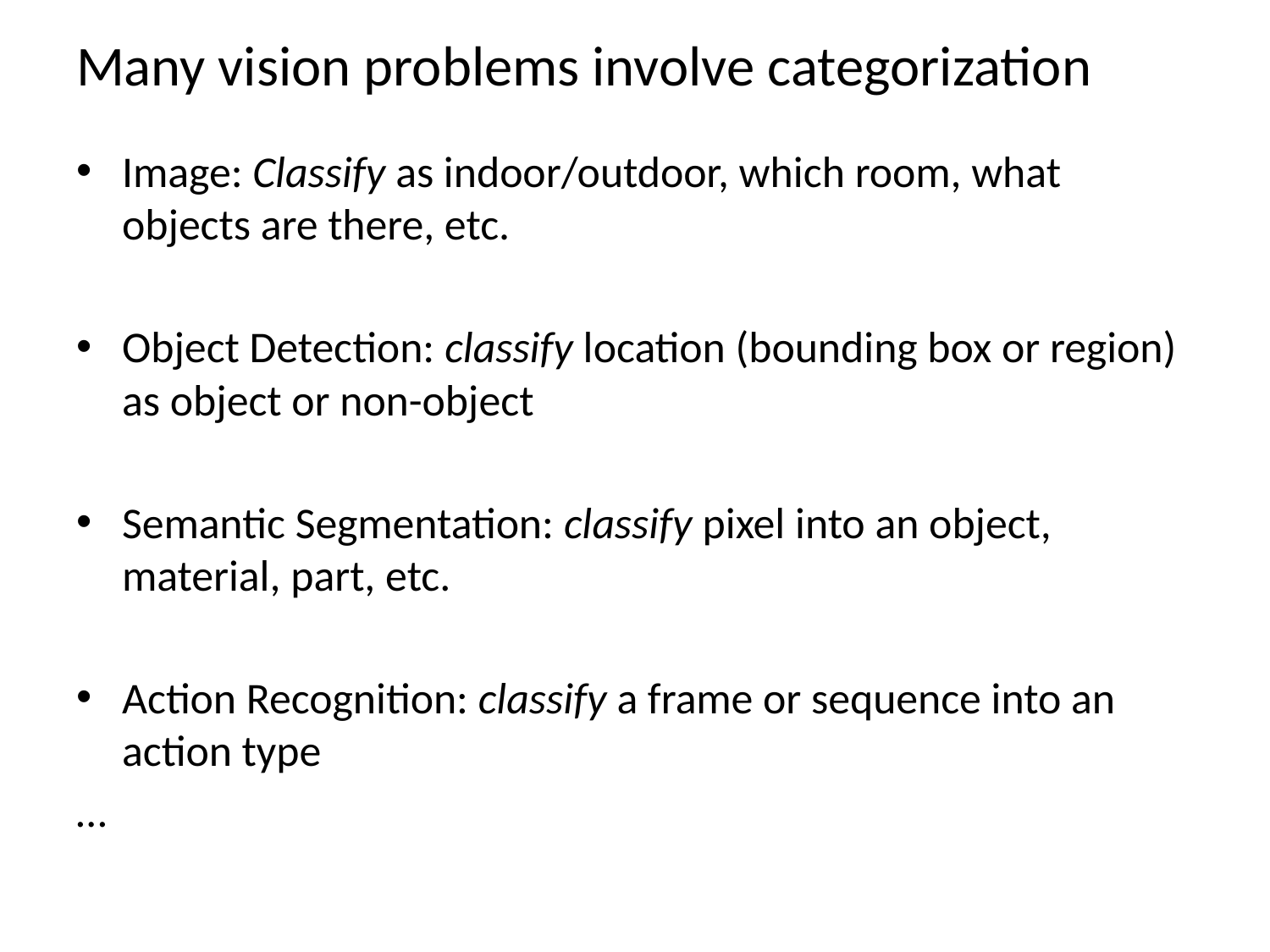

# Many vision problems involve categorization
Image: Classify as indoor/outdoor, which room, what objects are there, etc.

Object Detection: classify location (bounding box or region) as object or non-object

Semantic Segmentation: classify pixel into an object, material, part, etc.

Action Recognition: classify a frame or sequence into an action type
…